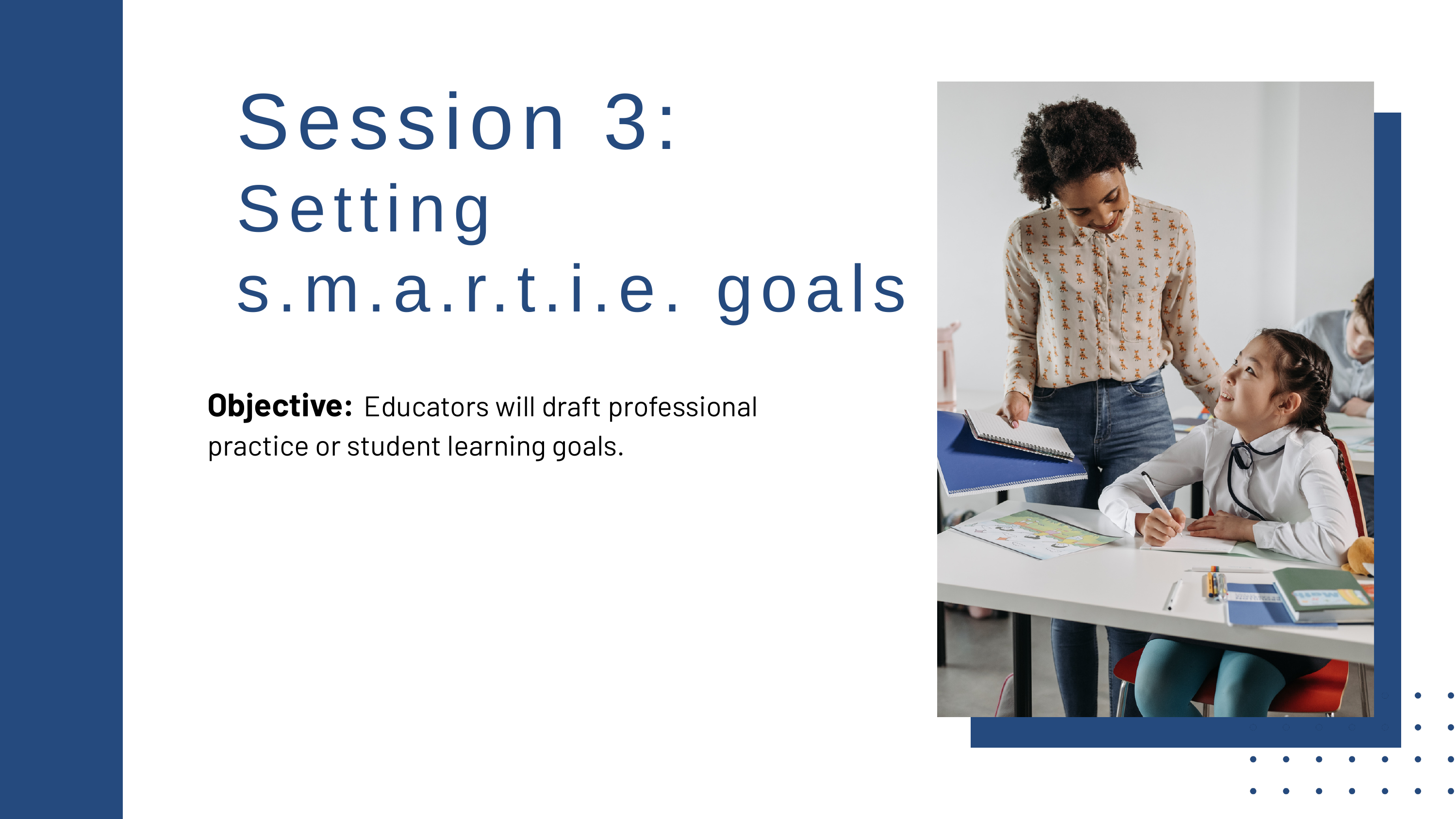

Session 3:
Setting s.m.a.r.t.i.e. goals

01
Objective: Educators will draft professional practice or student learning goals.